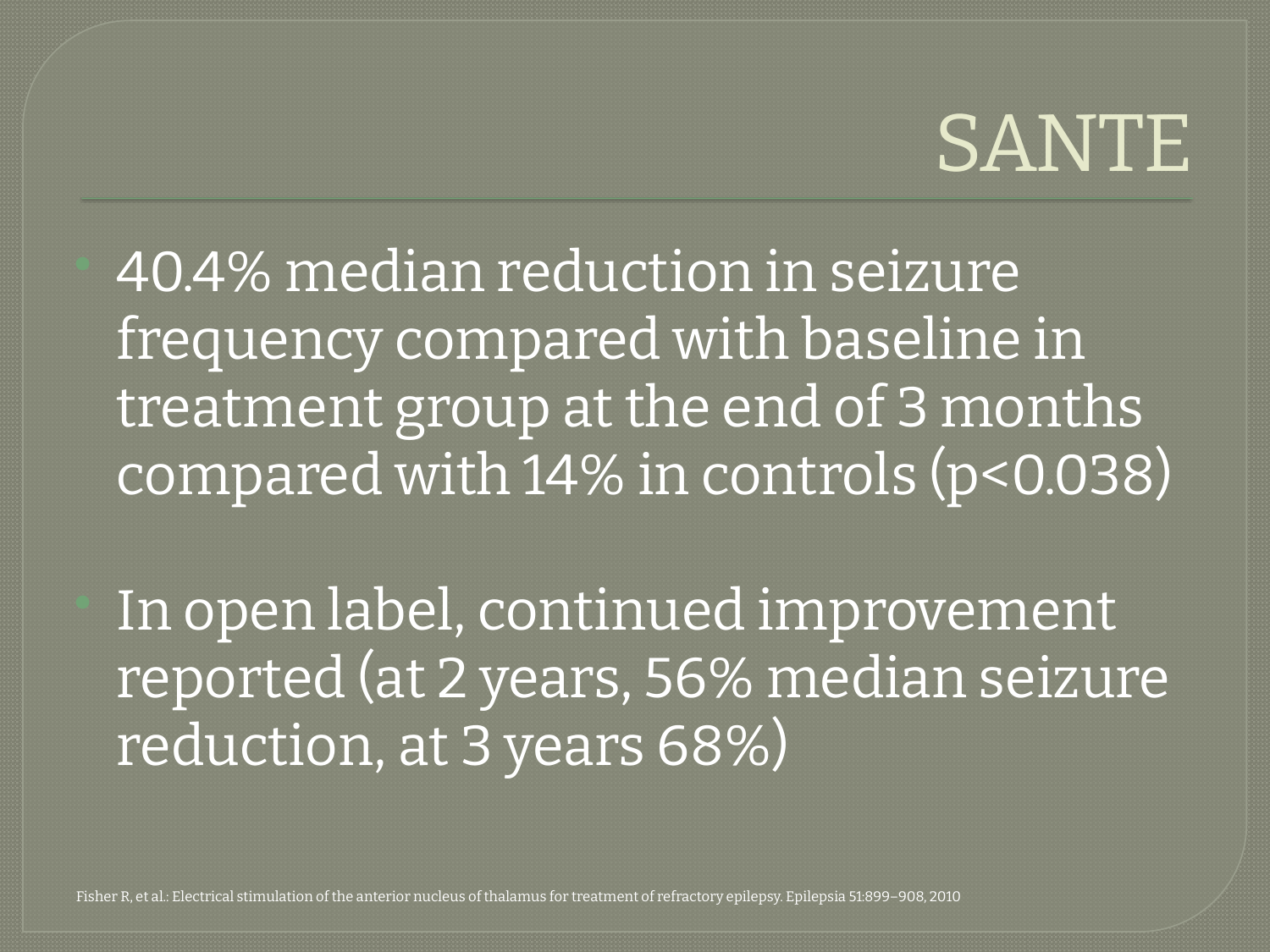

# SANTE
40.4% median reduction in seizure frequency compared with baseline in treatment group at the end of 3 months compared with 14% in controls (p<0.038)

In open label, continued improvement reported (at 2 years, 56% median seizure reduction, at 3 years 68%)
Fisher R, et al.: Electrical stimulation of the anterior nucleus of thalamus for treatment of refractory epilepsy. Epilepsia 51:899–908, 2010